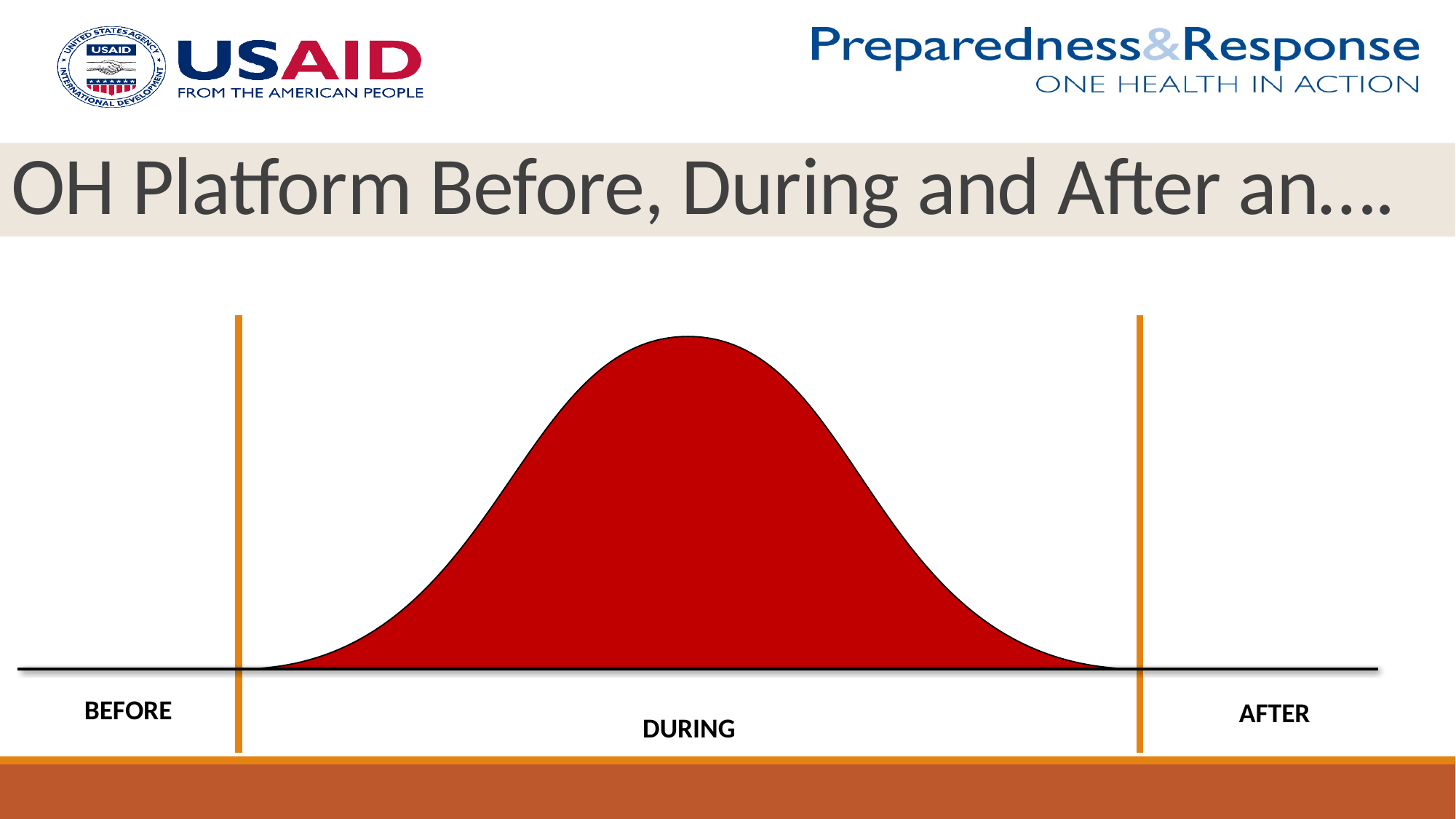

# OH Platform Before, During and After an….

BEFORE
AFTER
DURING